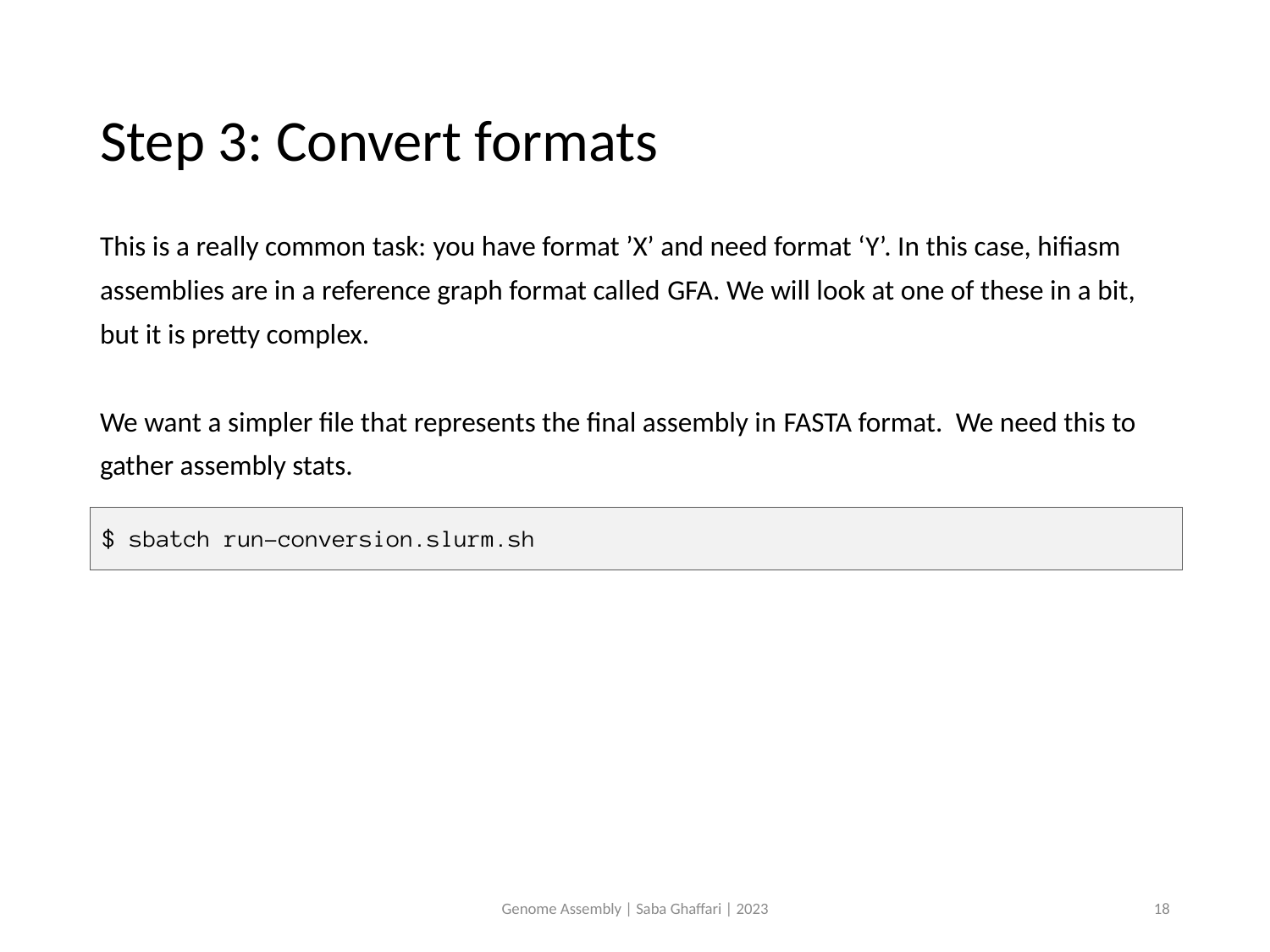

# Step 3: Convert formats
This is a really common task: you have format ’X’ and need format ‘Y’. In this case, hifiasm assemblies are in a reference graph format called GFA. We will look at one of these in a bit, but it is pretty complex.

We want a simpler file that represents the final assembly in FASTA format.  We need this to gather assembly stats.

$ sbatch run-conversion.slurm.sh
Genome Assembly | Saba Ghaffari | 2023
18